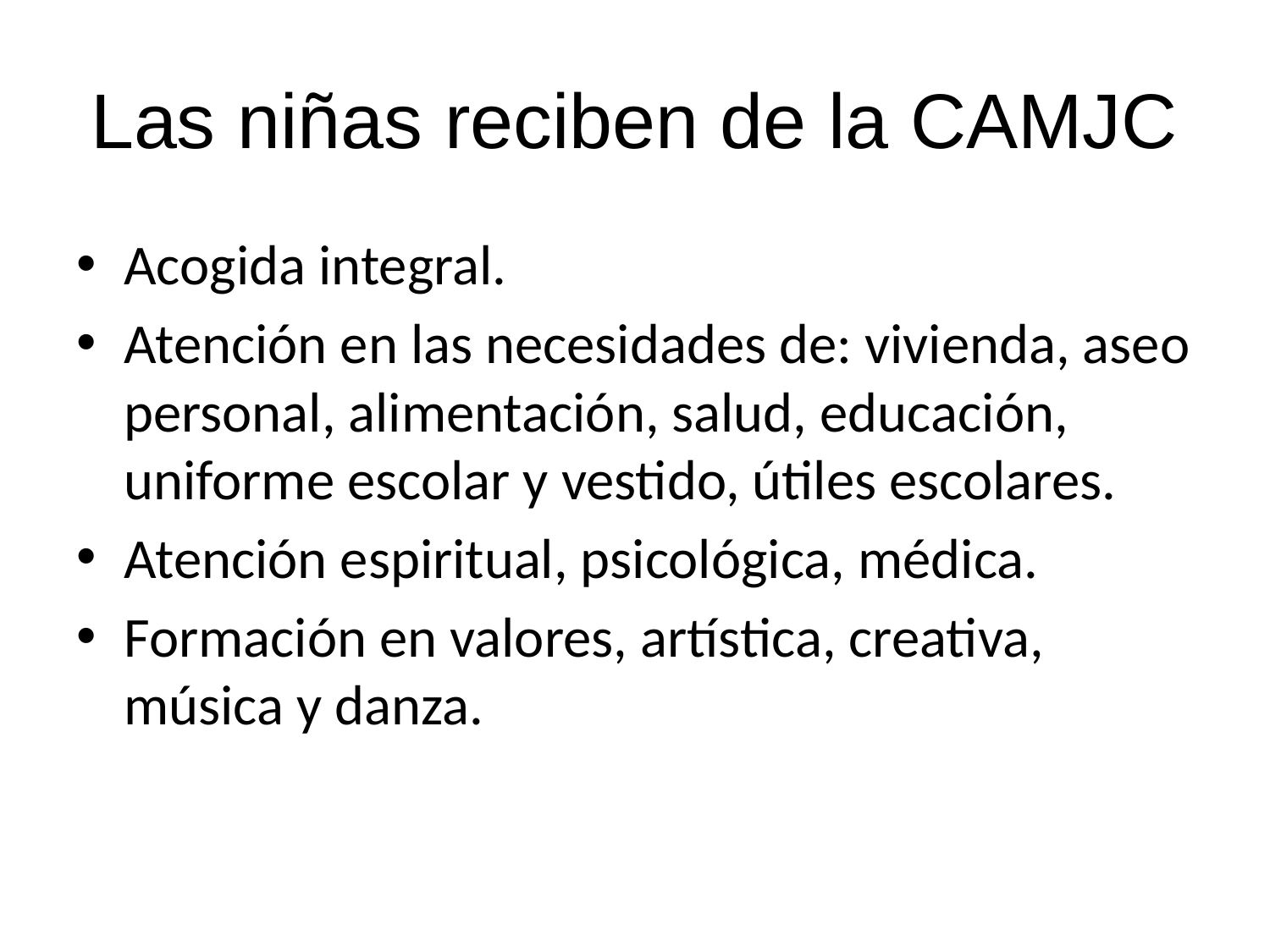

# Las niñas reciben de la CAMJC
Acogida integral.
Atención en las necesidades de: vivienda, aseo personal, alimentación, salud, educación, uniforme escolar y vestido, útiles escolares.
Atención espiritual, psicológica, médica.
Formación en valores, artística, creativa, música y danza.